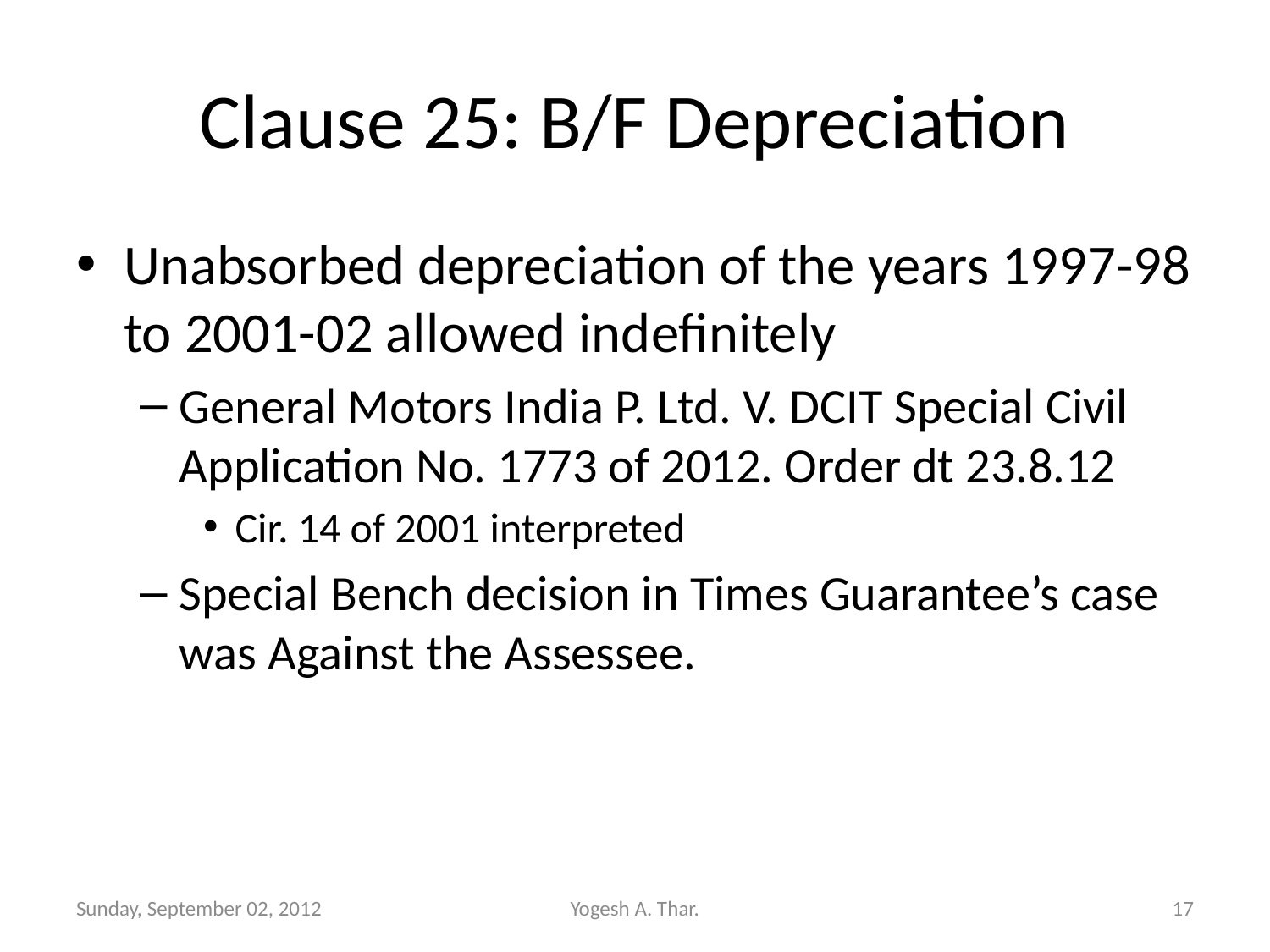

# Clause 25: B/F Depreciation
Unabsorbed depreciation of the years 1997-98 to 2001-02 allowed indefinitely
General Motors India P. Ltd. V. DCIT Special Civil Application No. 1773 of 2012. Order dt 23.8.12
Cir. 14 of 2001 interpreted
Special Bench decision in Times Guarantee’s case was Against the Assessee.
Sunday, September 02, 2012
Yogesh A. Thar.
17